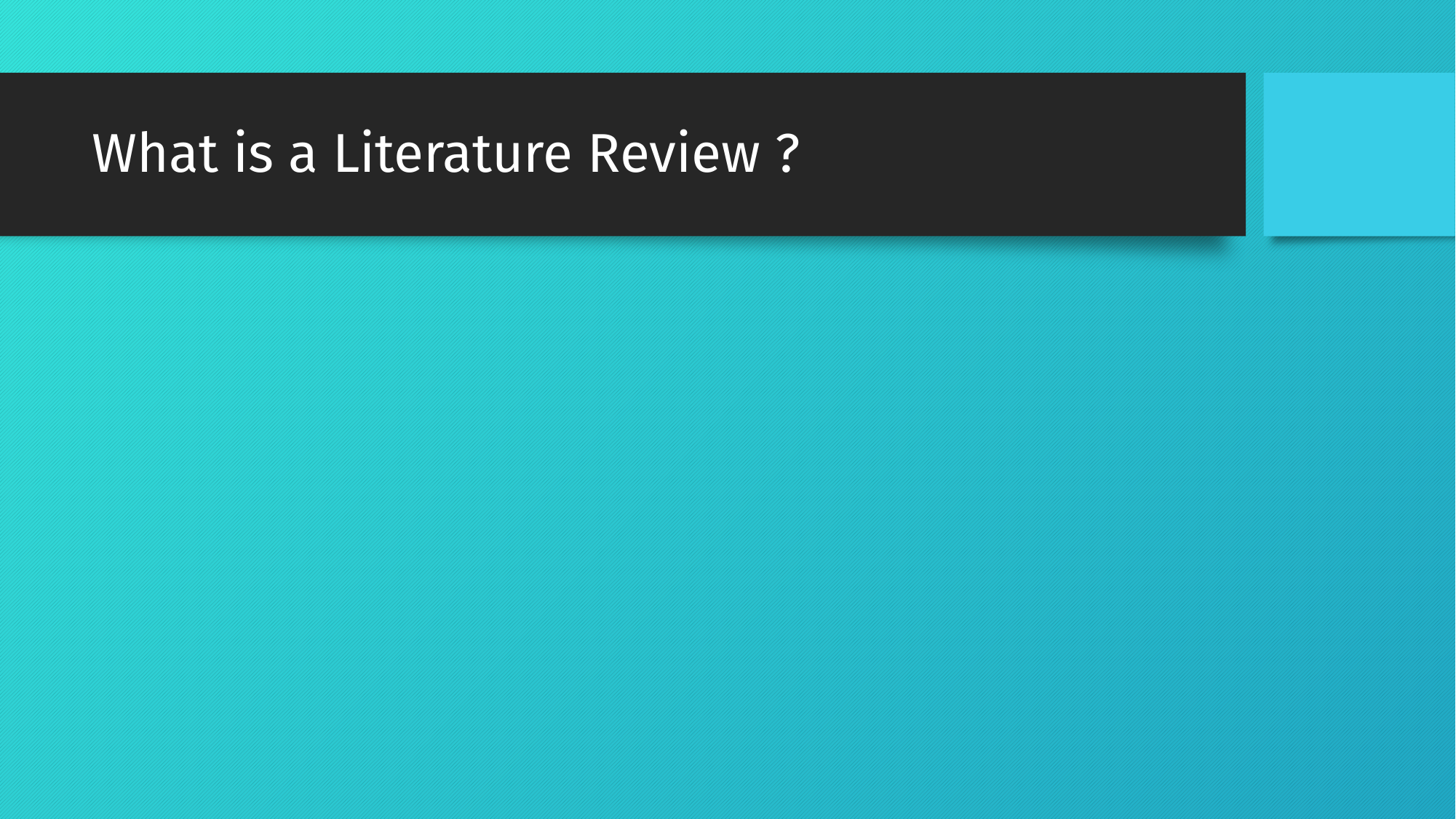

# What is a Literature Review ?